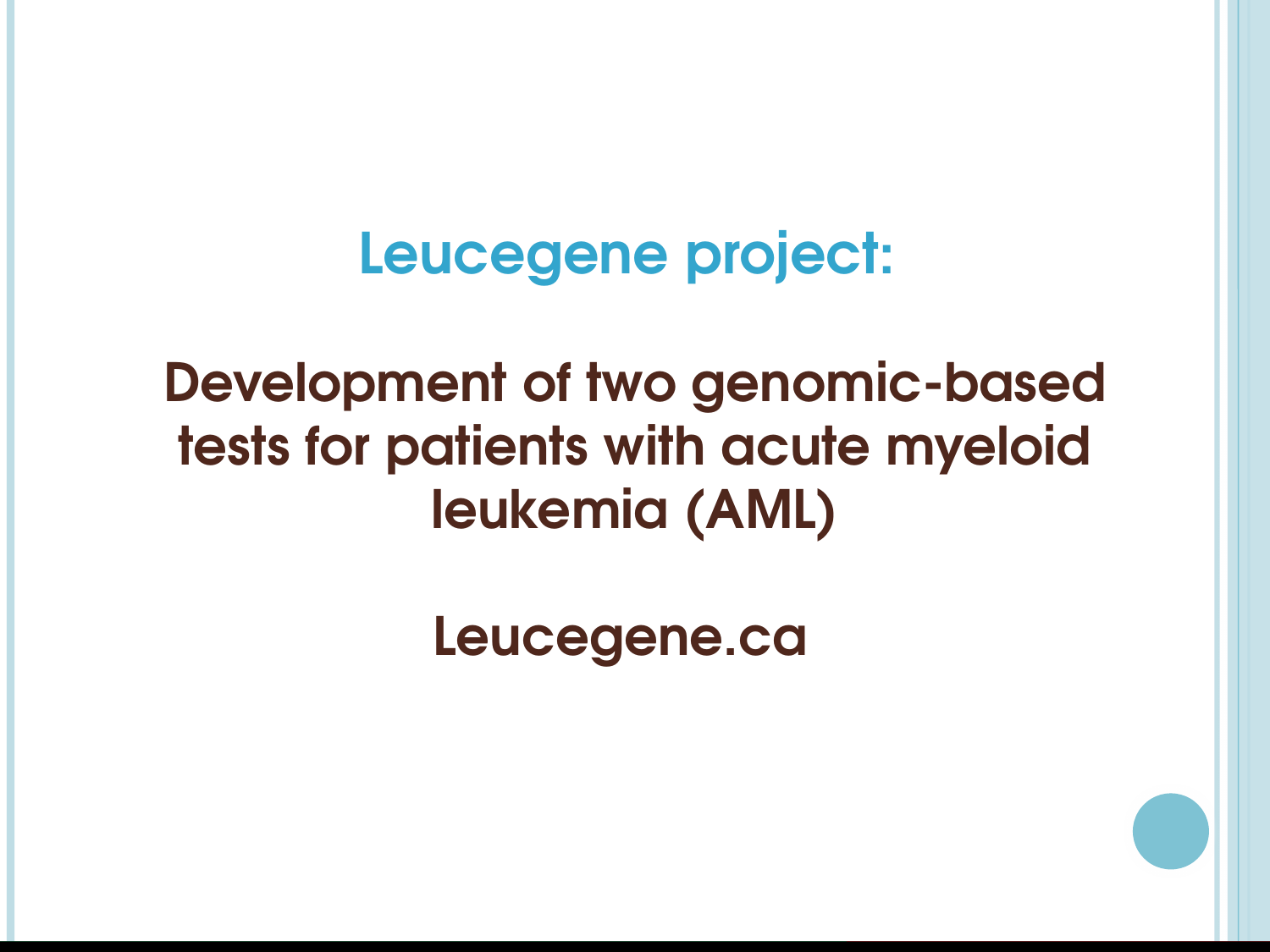

Leucegene project:

Development of two genomic-based tests for patients with acute myeloid leukemia (AML)

Leucegene.ca